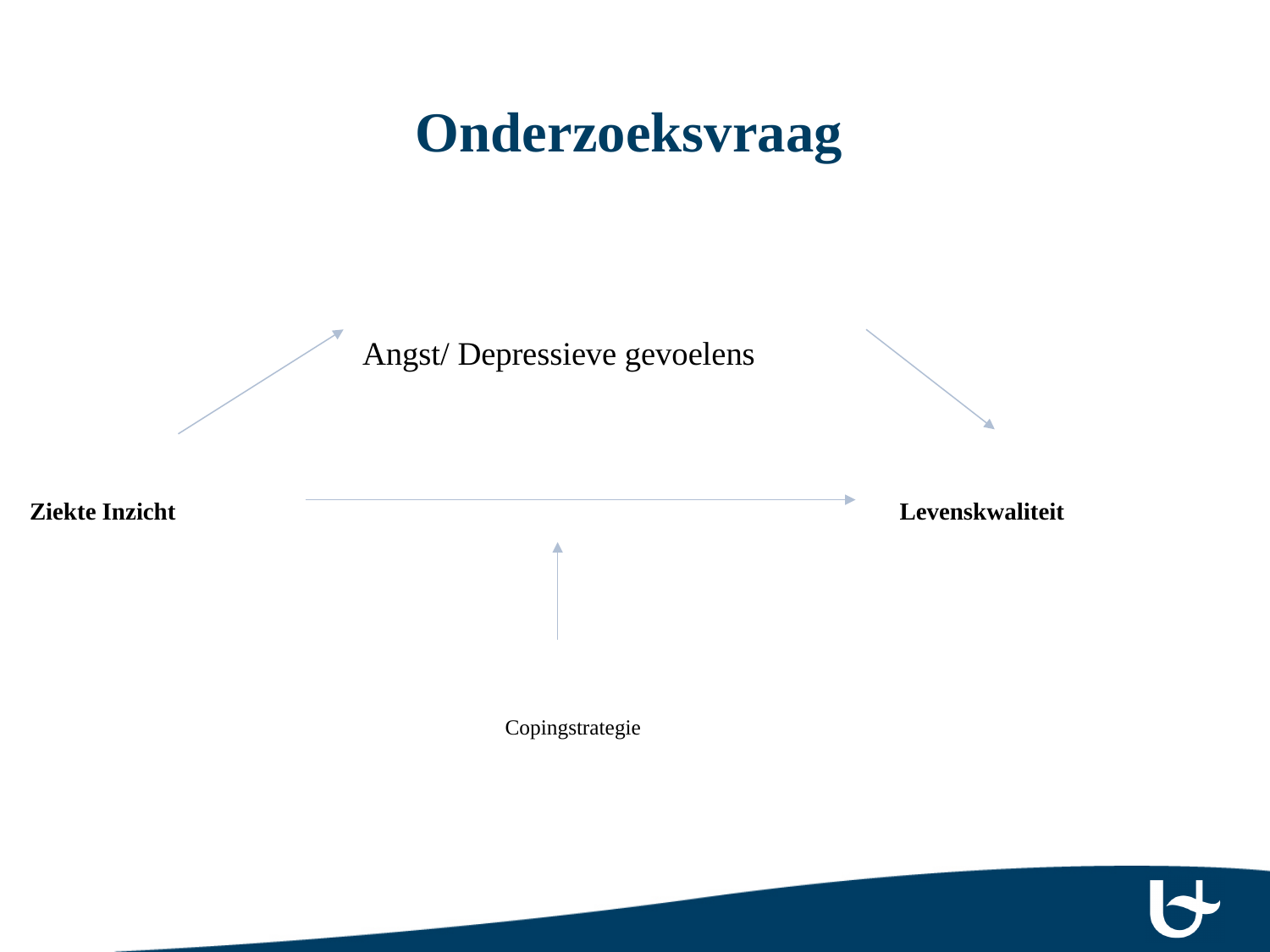

# Onderzoeksvraag

Angst/ Depressieve gevoelens
Levenskwaliteit
Ziekte Inzicht
Copingstrategie